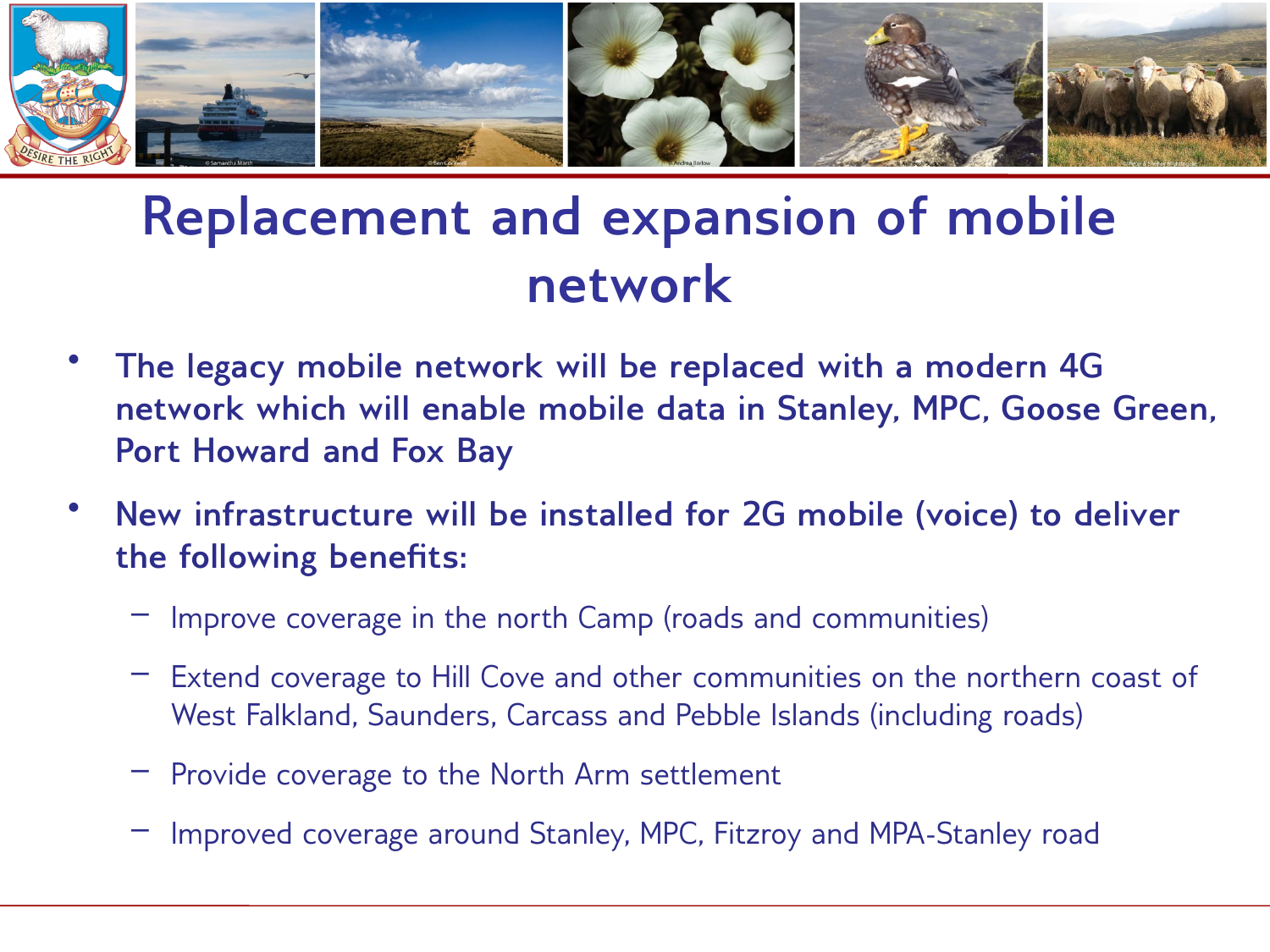

# Replacement and expansion of mobile network
The legacy mobile network will be replaced with a modern 4G network which will enable mobile data in Stanley, MPC, Goose Green, Port Howard and Fox Bay
New infrastructure will be installed for 2G mobile (voice) to deliver the following benefits:
Improve coverage in the north Camp (roads and communities)
Extend coverage to Hill Cove and other communities on the northern coast of West Falkland, Saunders, Carcass and Pebble Islands (including roads)
Provide coverage to the North Arm settlement
Improved coverage around Stanley, MPC, Fitzroy and MPA-Stanley road